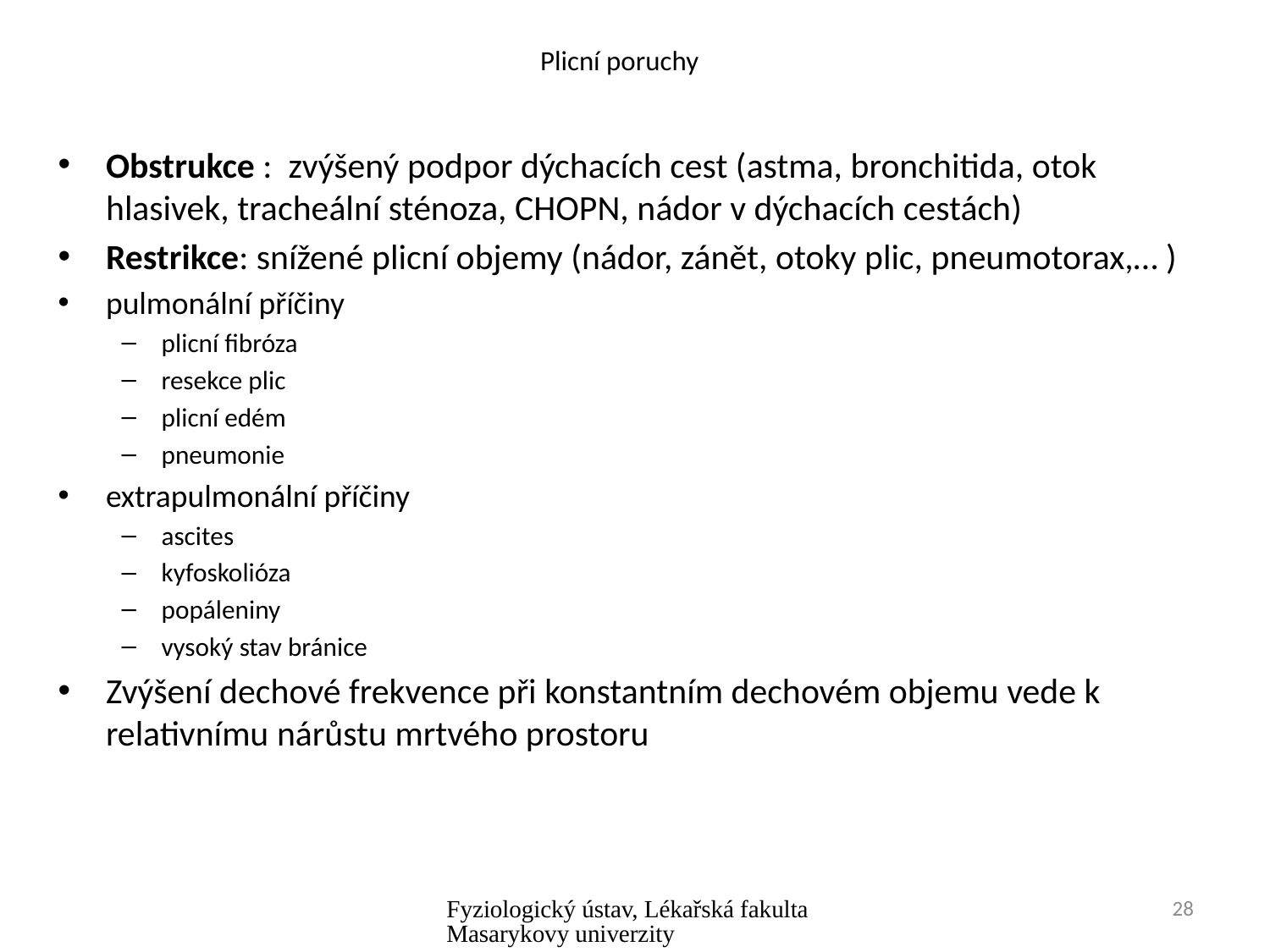

# Plicní poruchy
Obstrukce :  zvýšený podpor dýchacích cest (astma, bronchitida, otok hlasivek, tracheální sténoza, CHOPN, nádor v dýchacích cestách)
Restrikce: snížené plicní objemy (nádor, zánět, otoky plic, pneumotorax,… )
pulmonální příčiny
plicní fibróza
resekce plic
plicní edém
pneumonie
extrapulmonální příčiny
ascites
kyfoskolióza
popáleniny
vysoký stav bránice
Zvýšení dechové frekvence při konstantním dechovém objemu vede k relativnímu nárůstu mrtvého prostoru

Fyziologický ústav, Lékařská fakulta Masarykovy univerzity
28